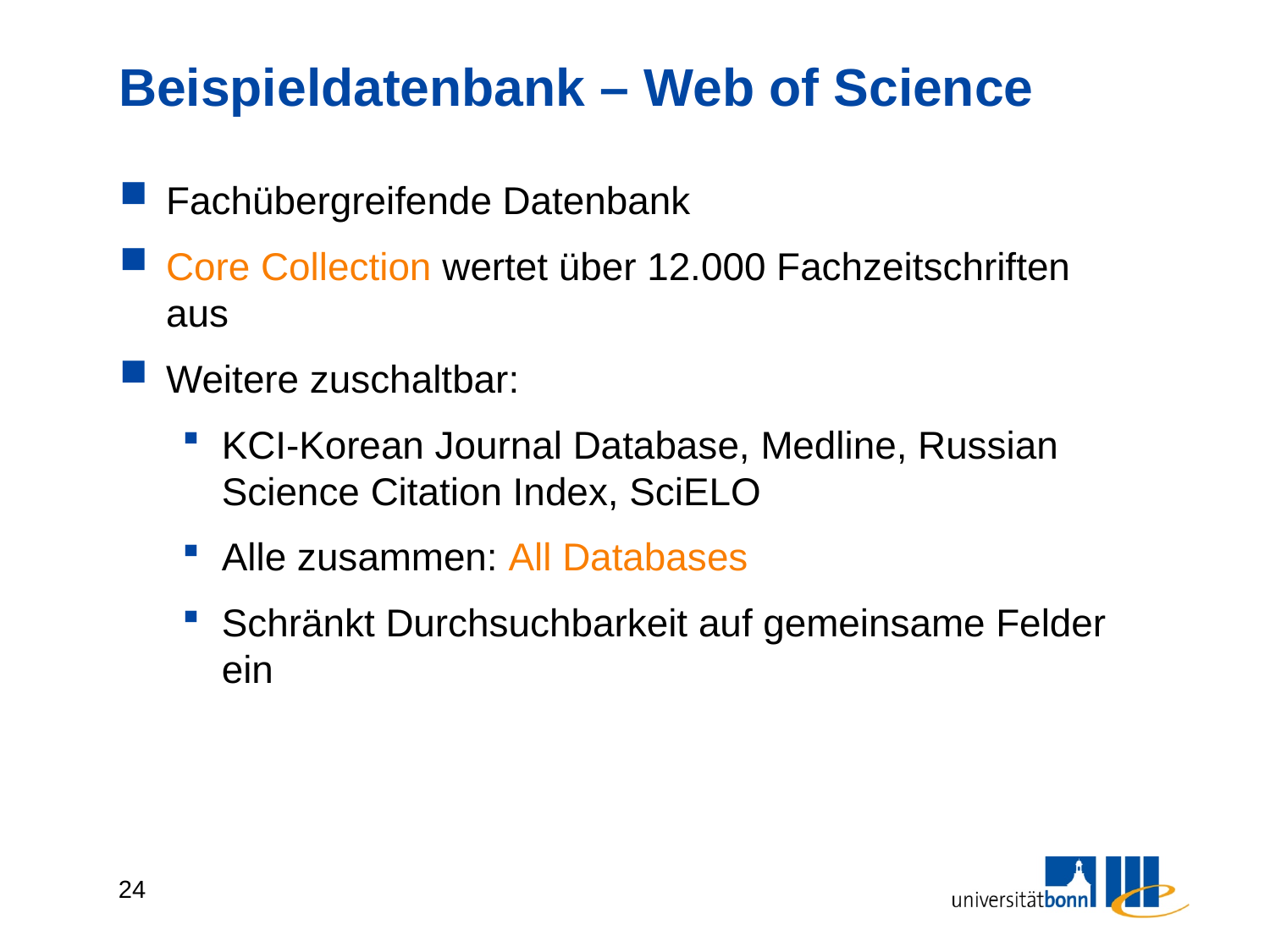

# Beispieldatenbank – Web of Science
Fachübergreifende Datenbank
Core Collection wertet über 12.000 Fachzeitschriften aus
Weitere zuschaltbar:
KCI-Korean Journal Database, Medline, Russian Science Citation Index, SciELO
Alle zusammen: All Databases
Schränkt Durchsuchbarkeit auf gemeinsame Felder ein